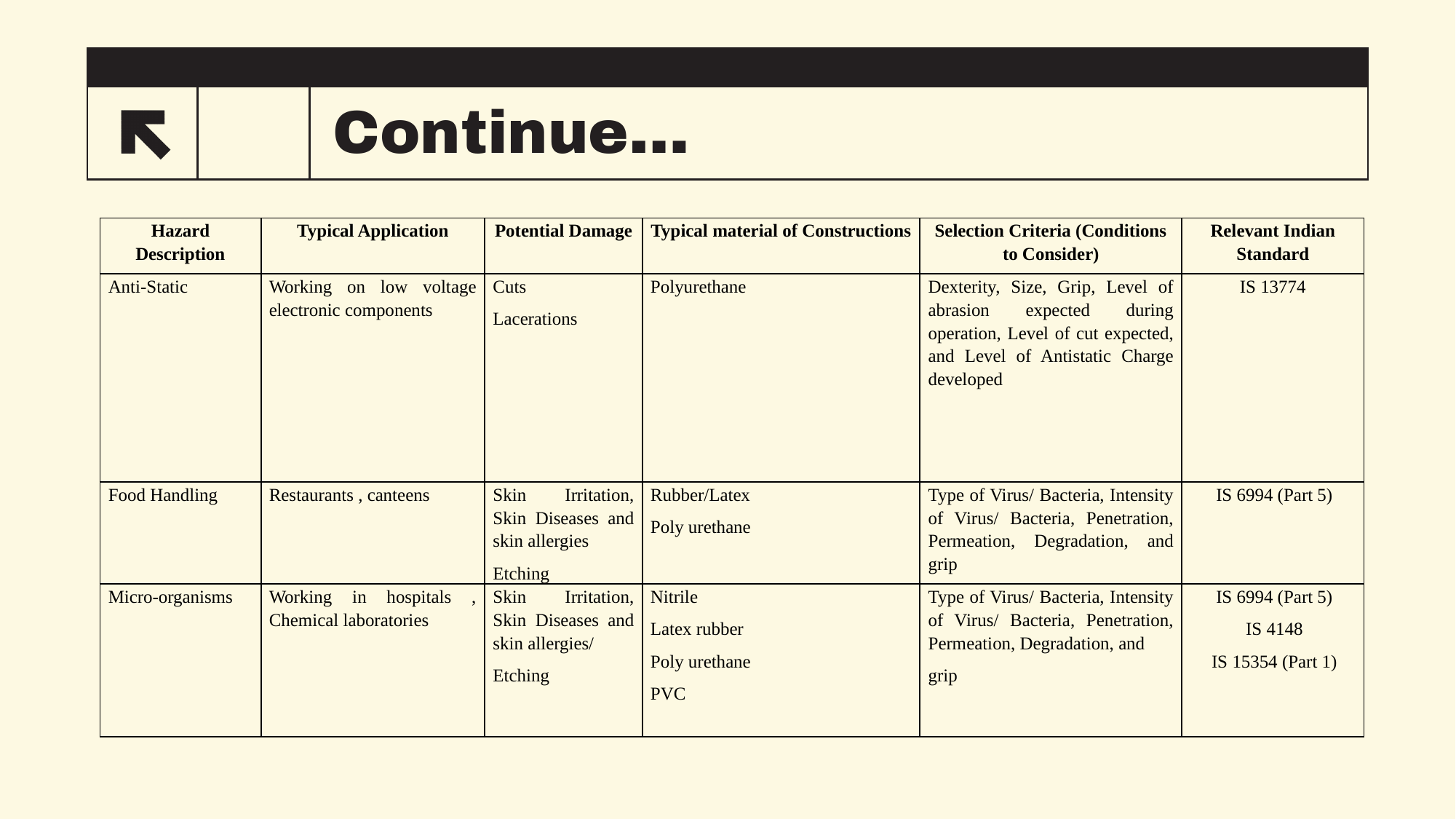

# Continue…

36
| Hazard Description | Typical Application | Potential Damage | Typical material of Constructions | Selection Criteria (Conditions to Consider) | Relevant Indian Standard |
| --- | --- | --- | --- | --- | --- |
| Anti-Static | Working on low voltage electronic components | Cuts Lacerations | Polyurethane | Dexterity, Size, Grip, Level of abrasion expected during operation, Level of cut expected, and Level of Antistatic Charge developed | IS 13774 |
| Food Handling | Restaurants , canteens | Skin Irritation, Skin Diseases and skin allergies Etching | Rubber/Latex Poly urethane | Type of Virus/ Bacteria, Intensity of Virus/ Bacteria, Penetration, Permeation, Degradation, and grip | IS 6994 (Part 5) |
| Micro-organisms | Working in hospitals , Chemical laboratories | Skin Irritation, Skin Diseases and skin allergies/ Etching | Nitrile Latex rubber Poly urethane PVC | Type of Virus/ Bacteria, Intensity of Virus/ Bacteria, Penetration, Permeation, Degradation, and grip | IS 6994 (Part 5) IS 4148 IS 15354 (Part 1) |